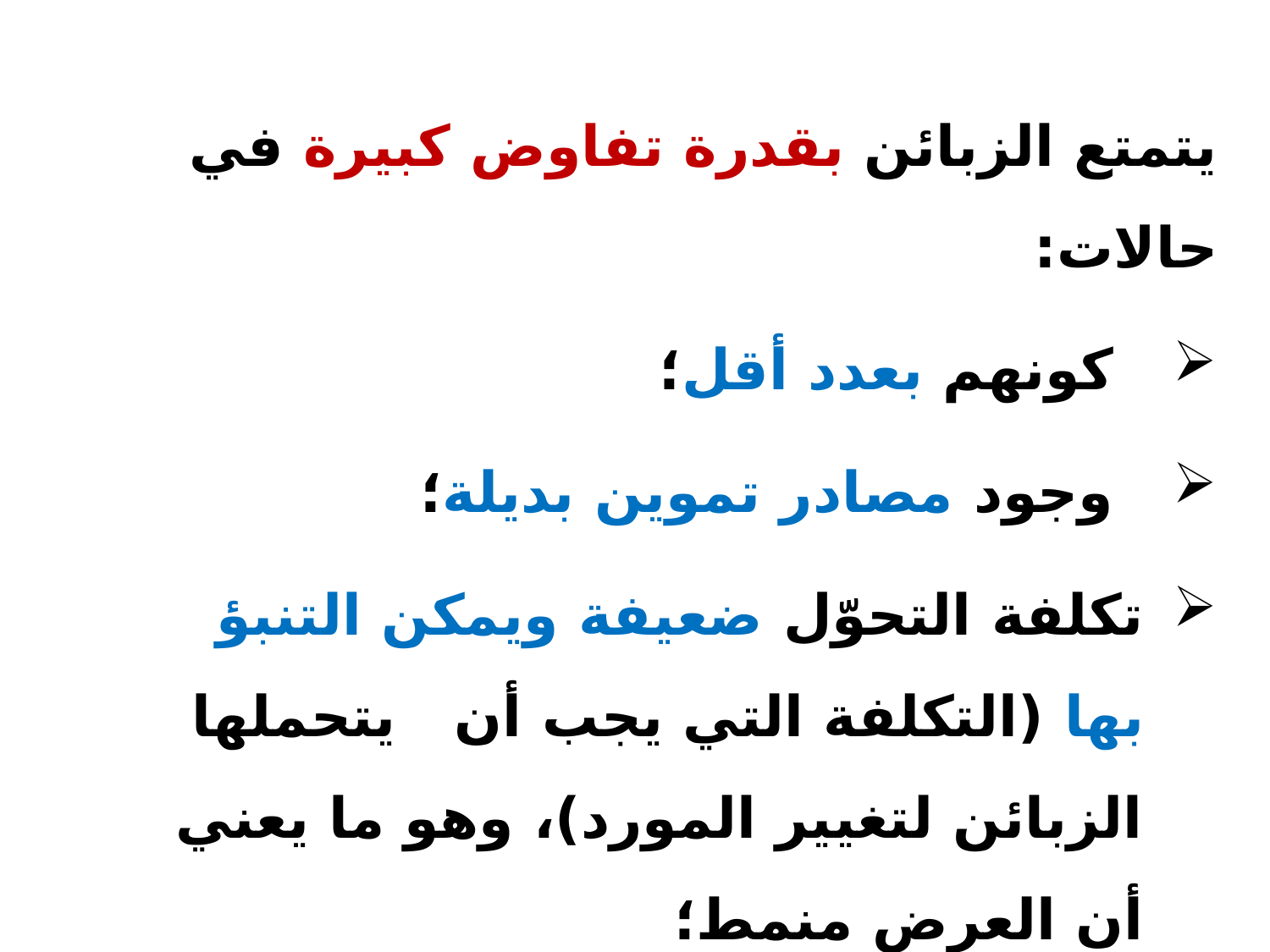

يتمتع الزبائن بقدرة تفاوض كبيرة في حالات:
   كونهم بعدد أقل؛
   وجود مصادر تموين بديلة؛
تكلفة التحوّل ضعيفة ويمكن التنبؤ بها (التكلفة التي يجب أن   يتحملها الزبائن لتغيير المورد)، وهو ما يعني أن العرض منمط؛
   يوجد تهديد الاندماج نحو الخلف (بمعنى أن الزبائن يمكنهم بنفسهم إنتاج والتحكم في العرض).